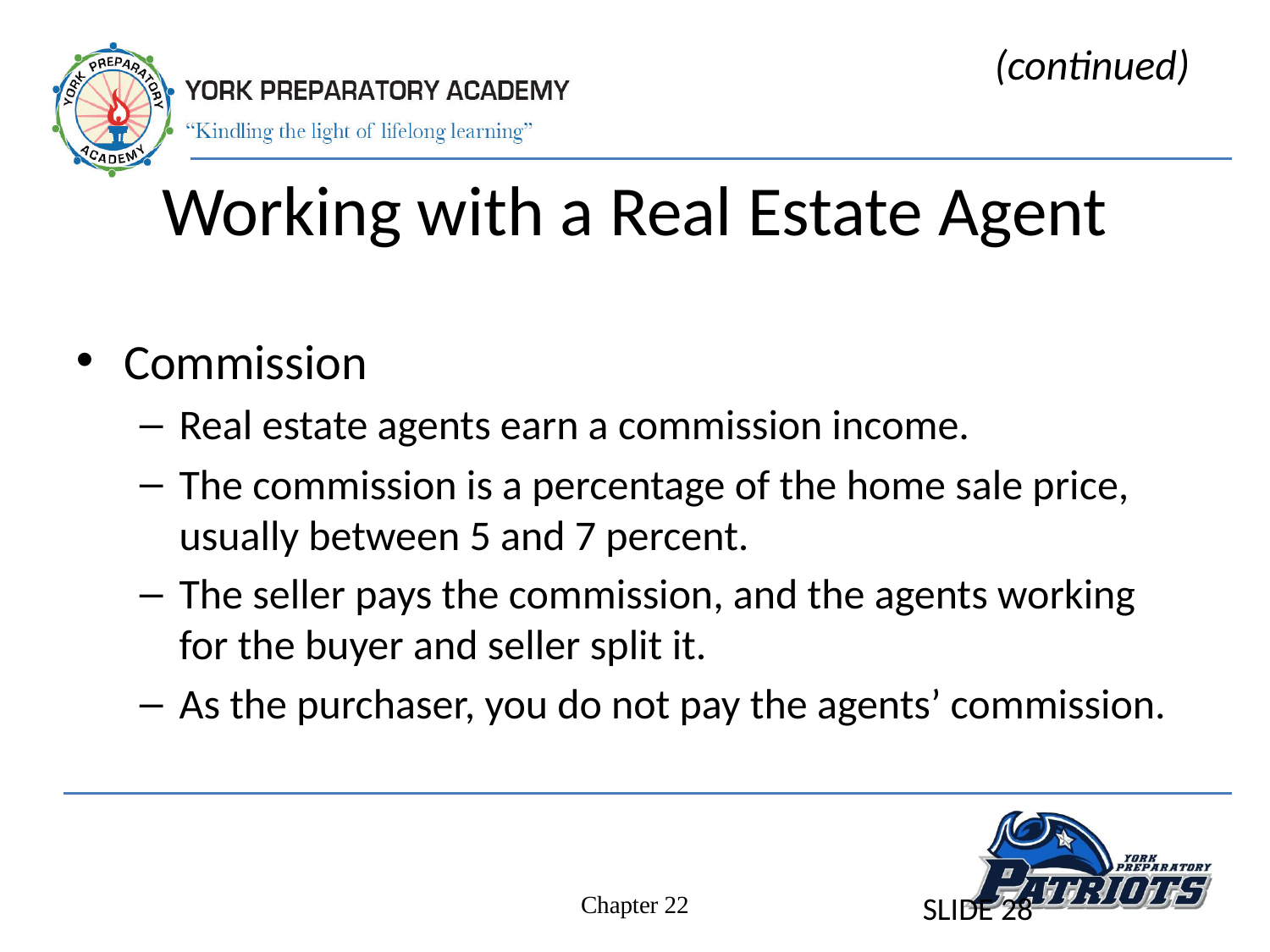

(continued)
# Working with a Real Estate Agent
Commission
Real estate agents earn a commission income.
The commission is a percentage of the home sale price, usually between 5 and 7 percent.
The seller pays the commission, and the agents working for the buyer and seller split it.
As the purchaser, you do not pay the agents’ commission.
SLIDE 28
Chapter 22